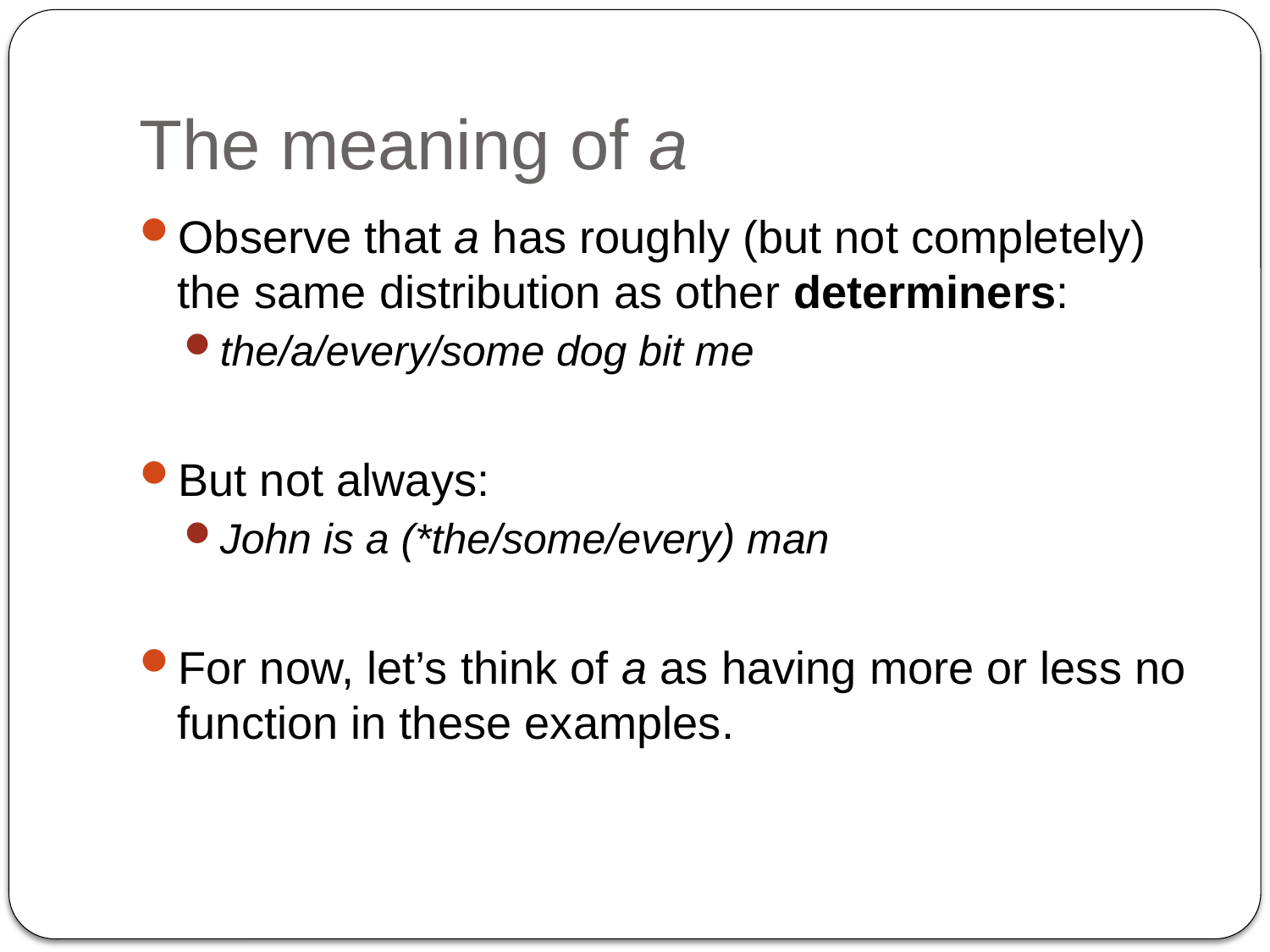

# The meaning of a
Observe that a has roughly (but not completely) the same distribution as other determiners:
the/a/every/some dog bit me

But not always:
John is a (*the/some/every) man

For now, let’s think of a as having more or less no function in these examples.